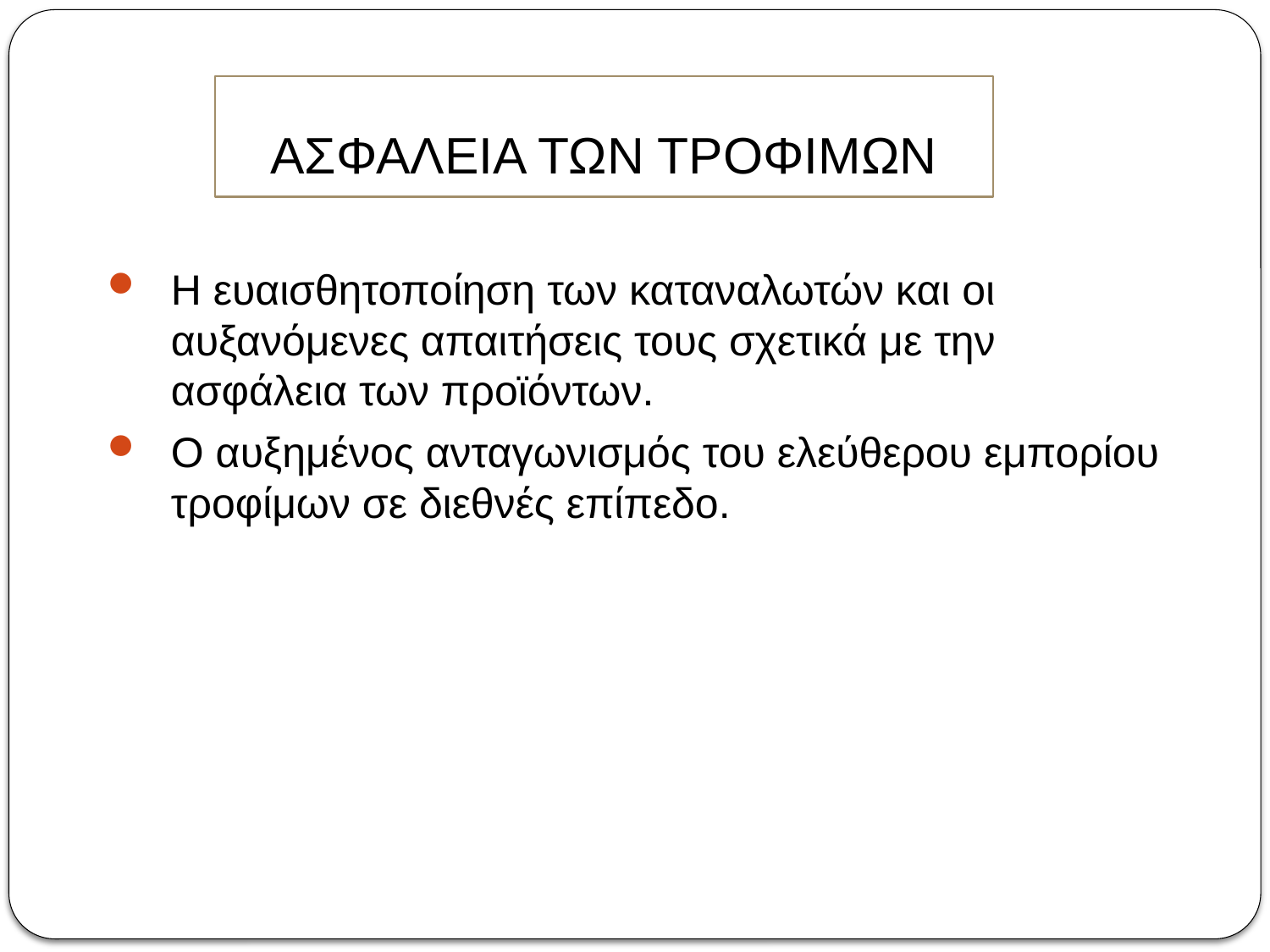

# ΑΣΦΑΛΕΙΑ ΤΩΝ ΤΡΟΦΙΜΩΝ
Η ευαισθητοποίηση των καταναλωτών και οι αυξανόμενες απαιτήσεις τους σχετικά με την ασφάλεια των προϊόντων.
Ο αυξημένος ανταγωνισμός του ελεύθερου εμπορίου τροφίμων σε διεθνές επίπεδο.